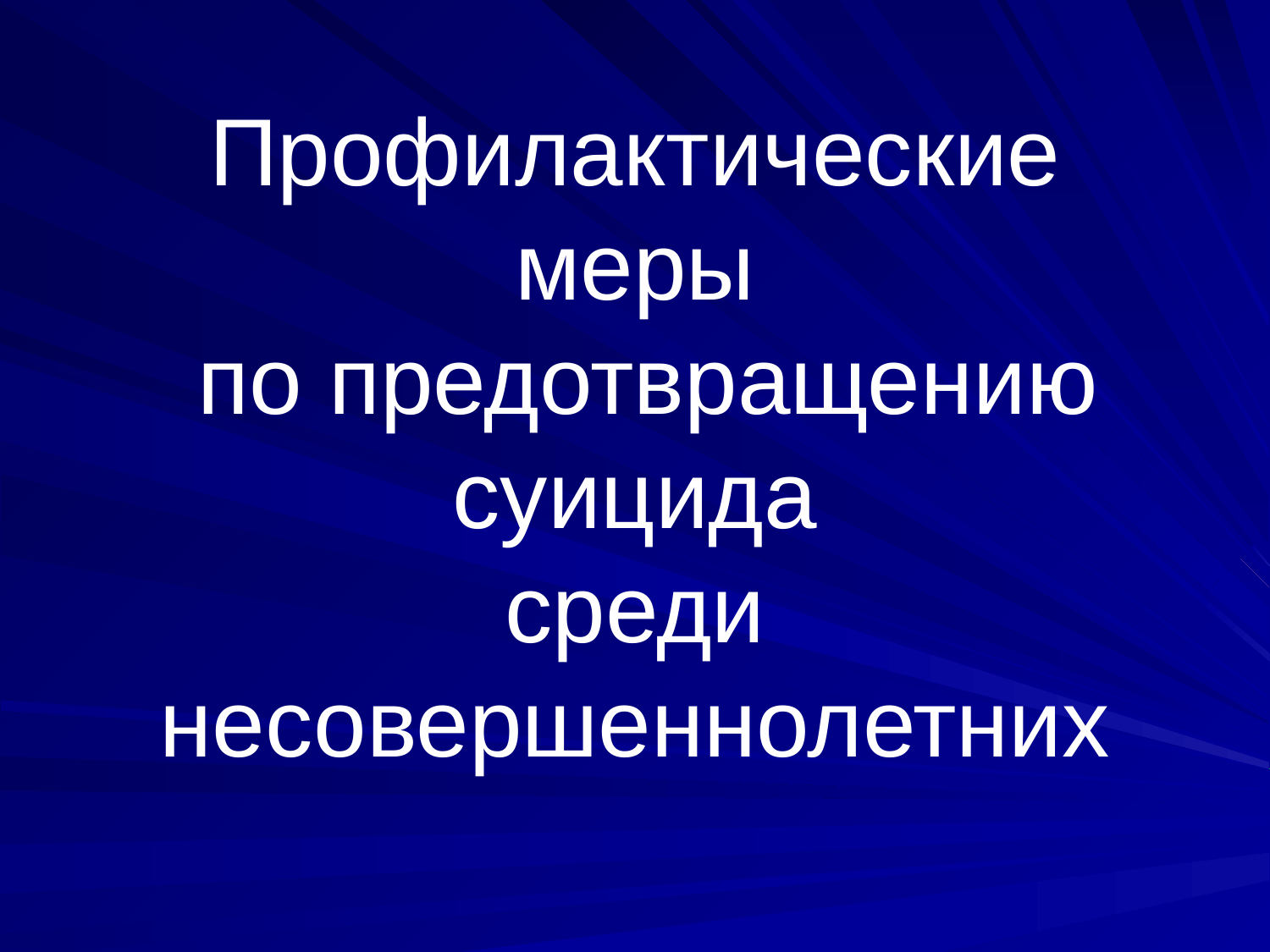

# Профилактические меры по предотвращению суицида среди несовершеннолетних